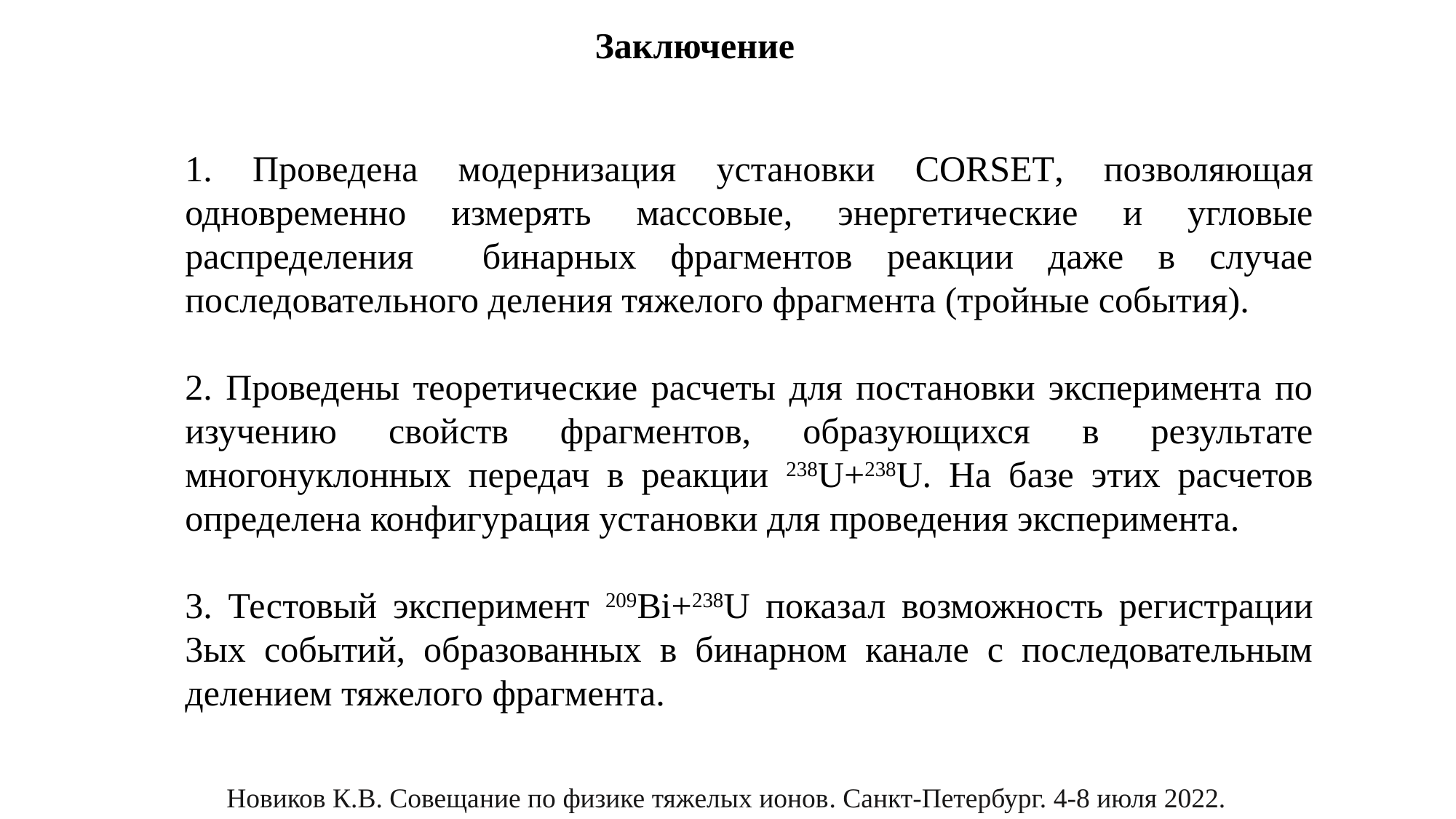

Заключение
1. Проведена модернизация установки CORSET, позволяющая одновременно измерять массовые, энергетические и угловые распределения  бинарных фрагментов реакции даже в случае последовательного деления тяжелого фрагмента (тройные события).

2. Проведены теоретические расчеты для постановки эксперимента по изучению свойств фрагментов, образующихся в результате многонуклонных передач в реакции 238U+238U. На базе этих расчетов определена конфигурация установки для проведения эксперимента.

3. Тестовый эксперимент 209Bi+238U показал возможность регистрации 3ых событий, образованных в бинарном канале с последовательным делением тяжелого фрагмента.
Новиков К.В. Совещание по физике тяжелых ионов. Санкт-Петербург. 4-8 июля 2022.